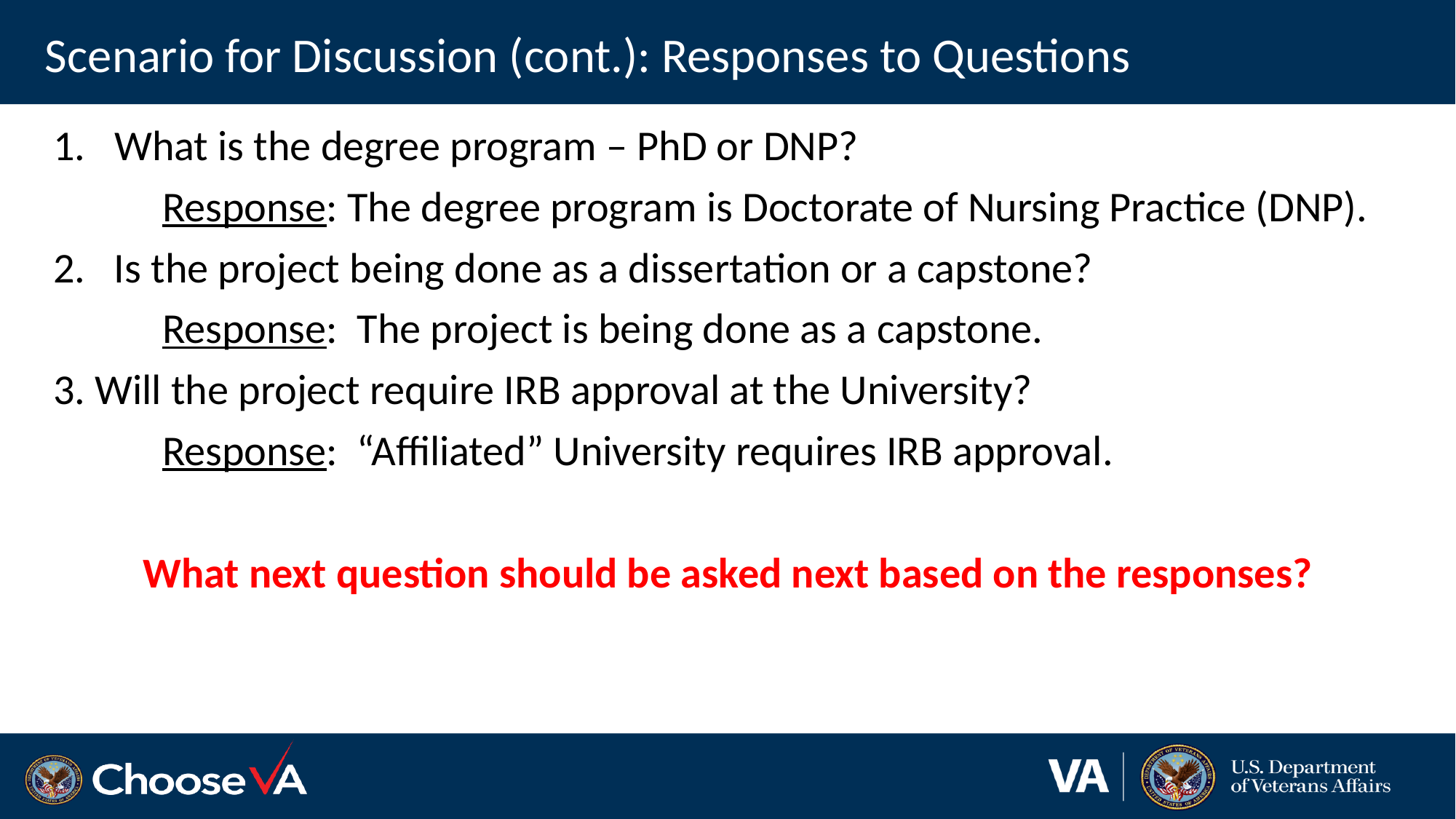

# Scenario for Discussion (cont.): Responses to Questions
What is the degree program – PhD or DNP?
	Response: The degree program is Doctorate of Nursing Practice (DNP).
2.   Is the project being done as a dissertation or a capstone?
	Response:  The project is being done as a capstone.
3. Will the project require IRB approval at the University?
	Response:  “Affiliated” University requires IRB approval.

What next question should be asked next based on the responses?